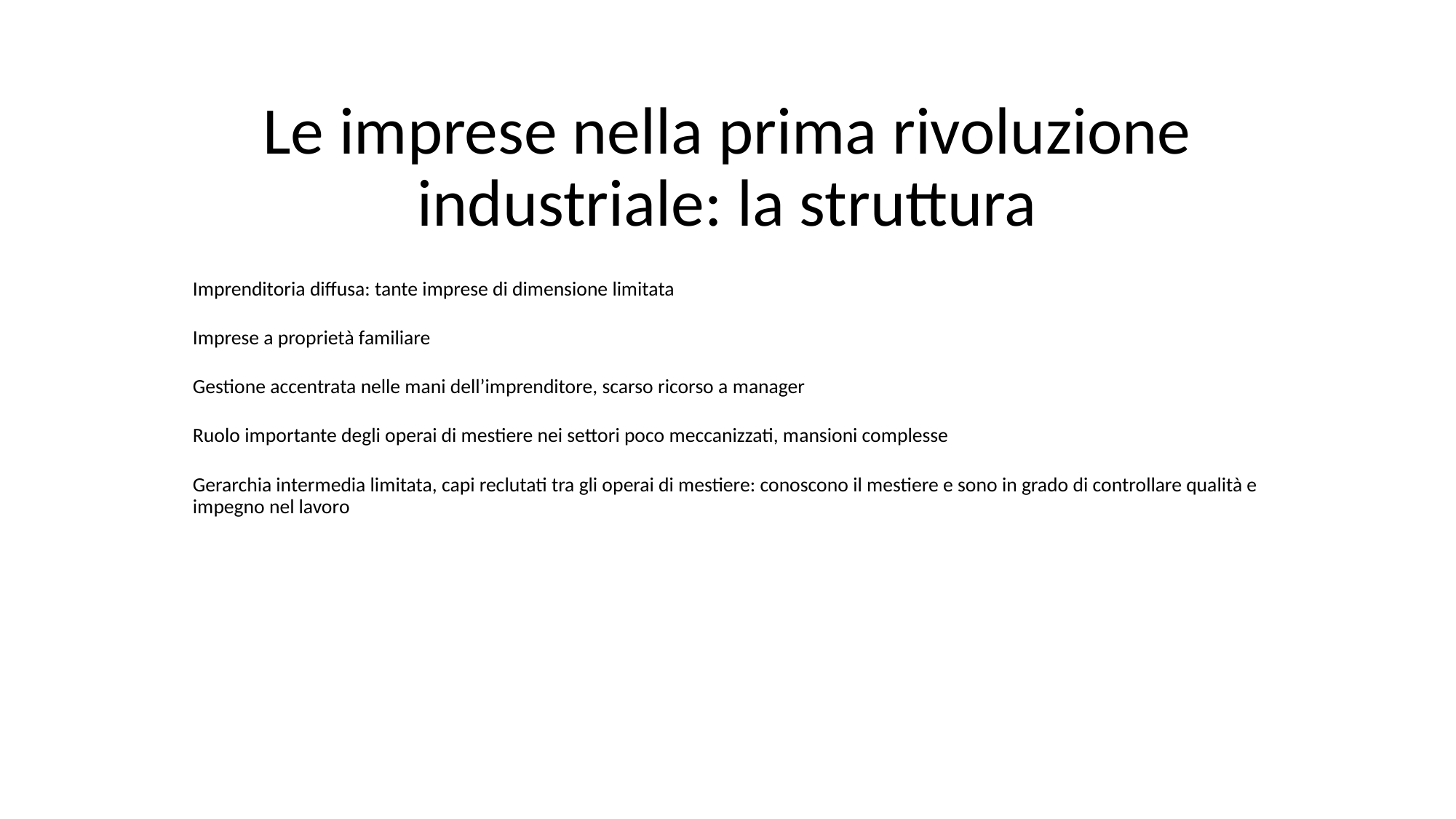

# Le imprese nella prima rivoluzione industriale: la struttura

Imprenditoria diffusa: tante imprese di dimensione limitata

Imprese a proprietà familiare

Gestione accentrata nelle mani dell’imprenditore, scarso ricorso a manager

Ruolo importante degli operai di mestiere nei settori poco meccanizzati, mansioni complesse

Gerarchia intermedia limitata, capi reclutati tra gli operai di mestiere: conoscono il mestiere e sono in grado di controllare qualità e impegno nel lavoro